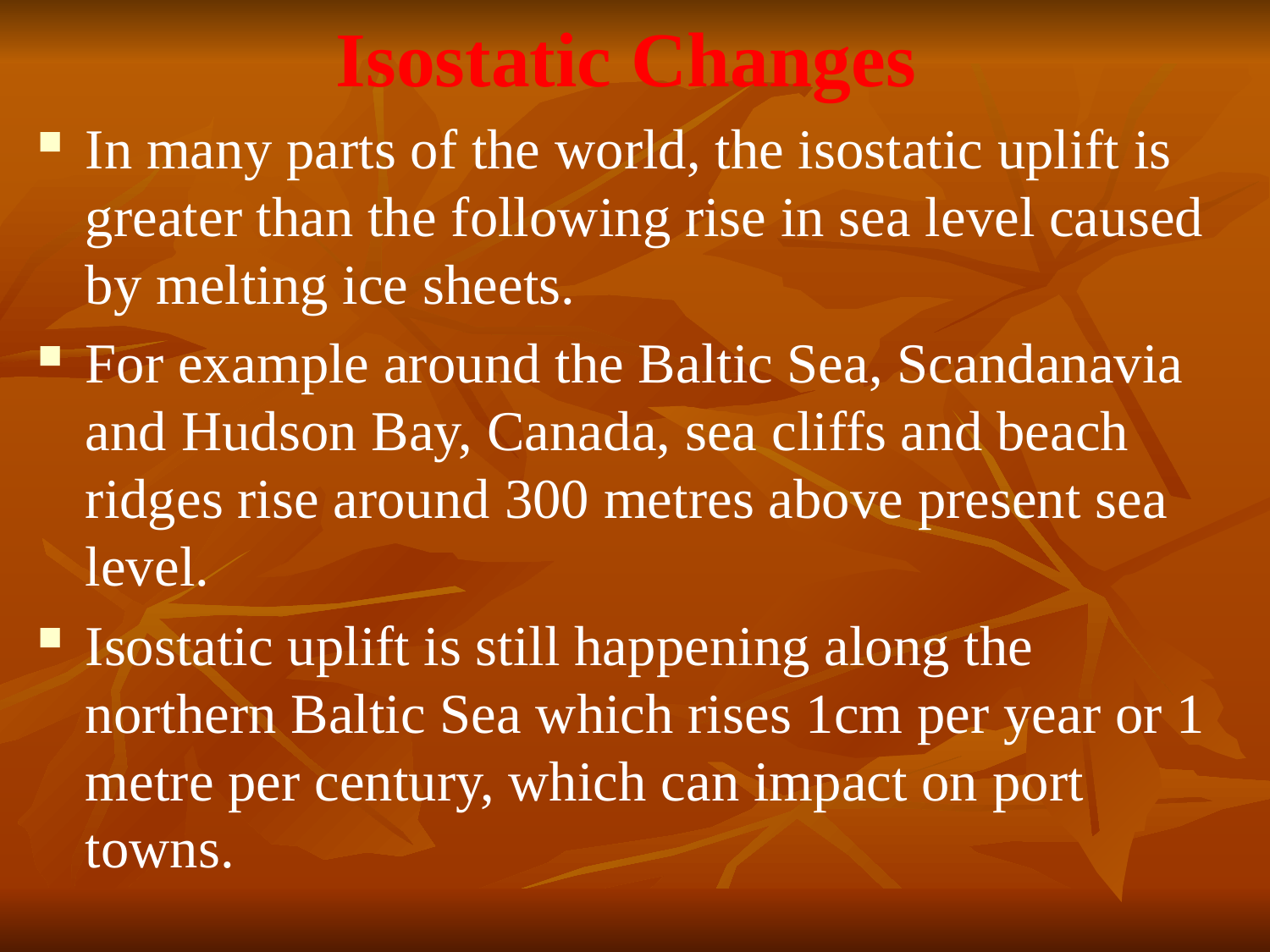

# Isostatic Changes
In many parts of the world, the isostatic uplift is greater than the following rise in sea level caused by melting ice sheets.
For example around the Baltic Sea, Scandanavia and Hudson Bay, Canada, sea cliffs and beach ridges rise around 300 metres above present sea level.
Isostatic uplift is still happening along the northern Baltic Sea which rises 1cm per year or 1 metre per century, which can impact on port towns.